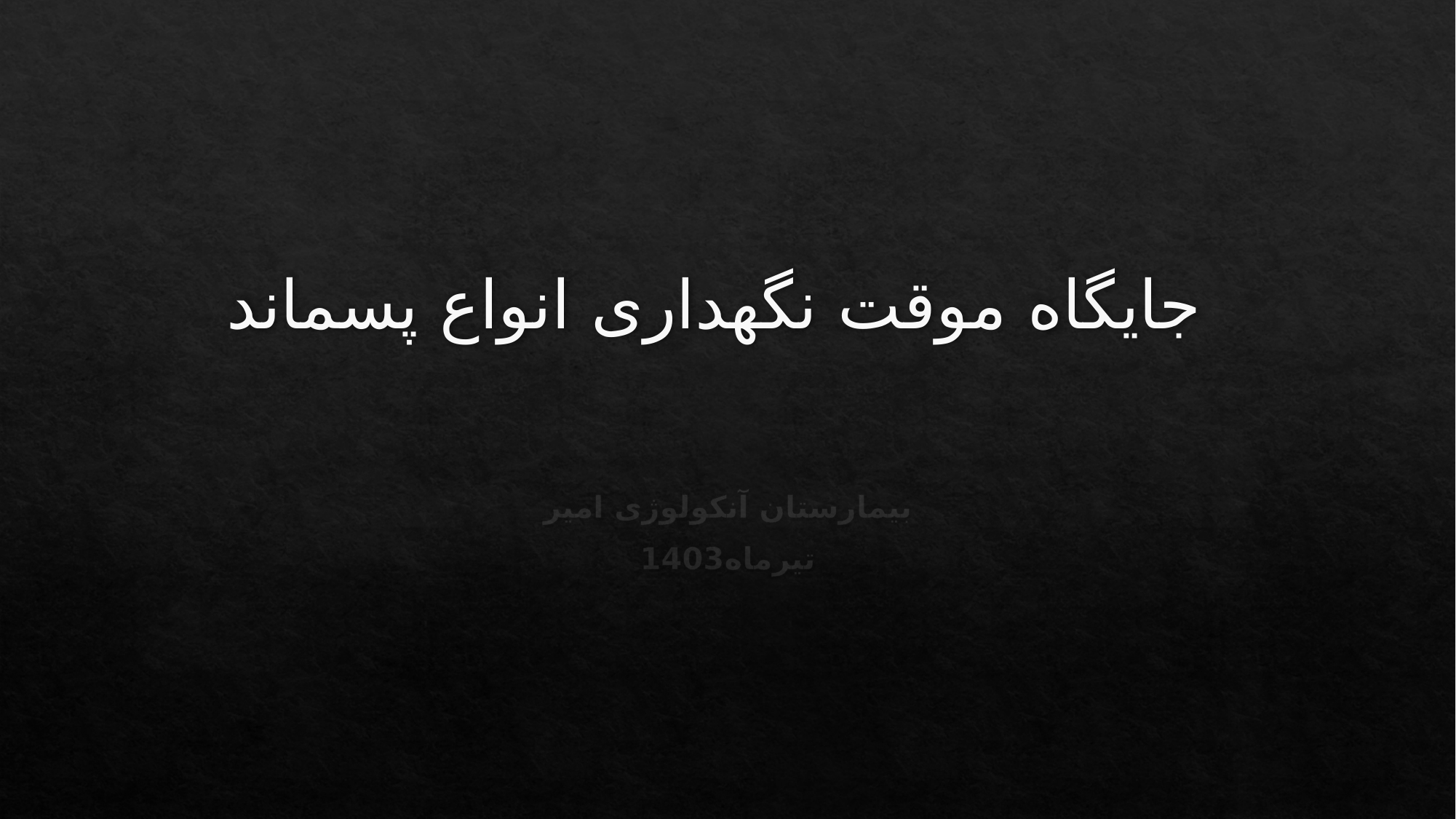

# جایگاه موقت نگهداری انواع پسماند

بیمارستان آنکولوژی امیر
تیرماه1403